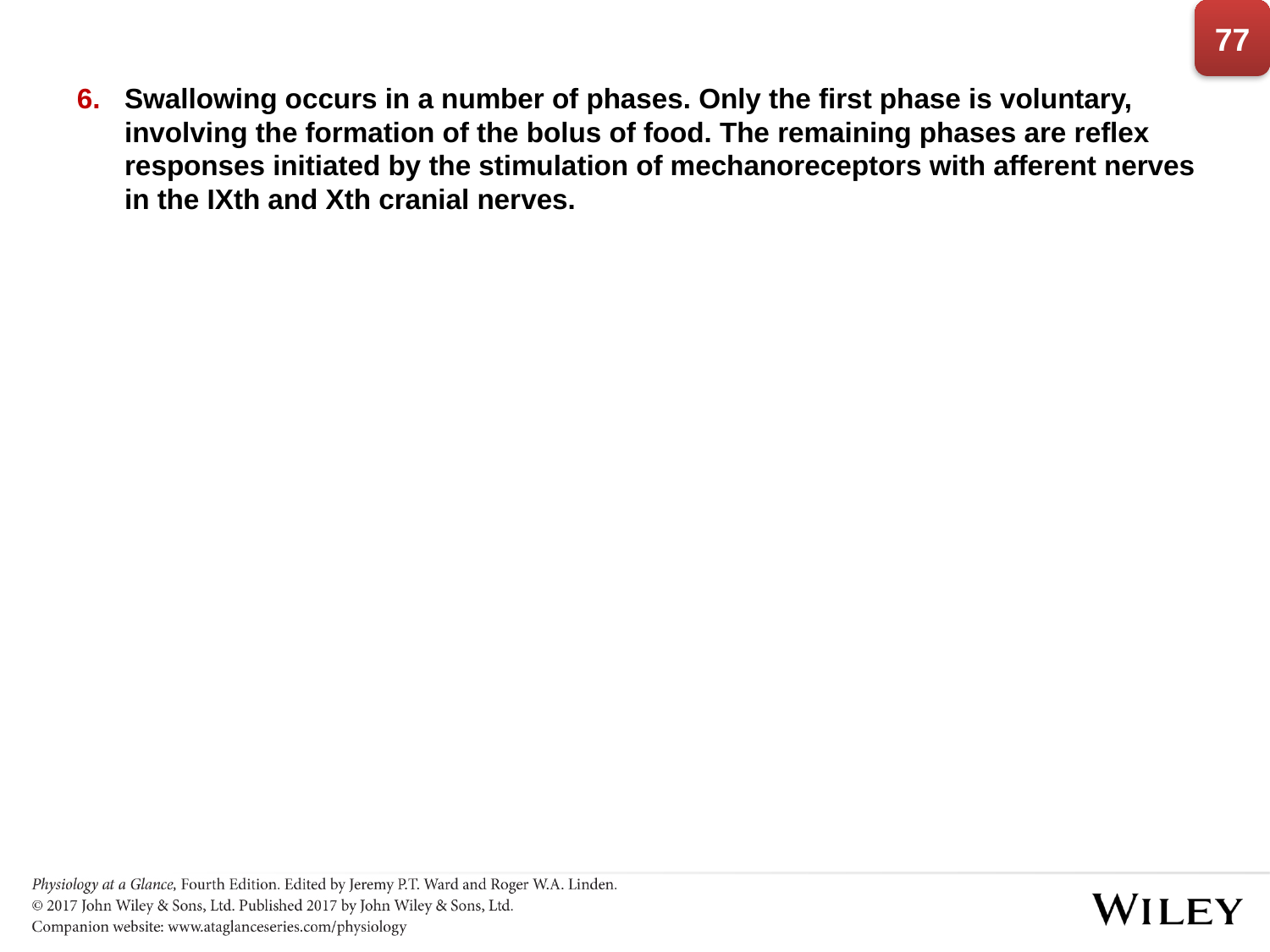

77
Swallowing occurs in a number of phases. Only the first phase is voluntary, involving the formation of the bolus of food. The remaining phases are reflex responses initiated by the stimulation of mechanoreceptors with afferent nerves in the IXth and Xth cranial nerves.